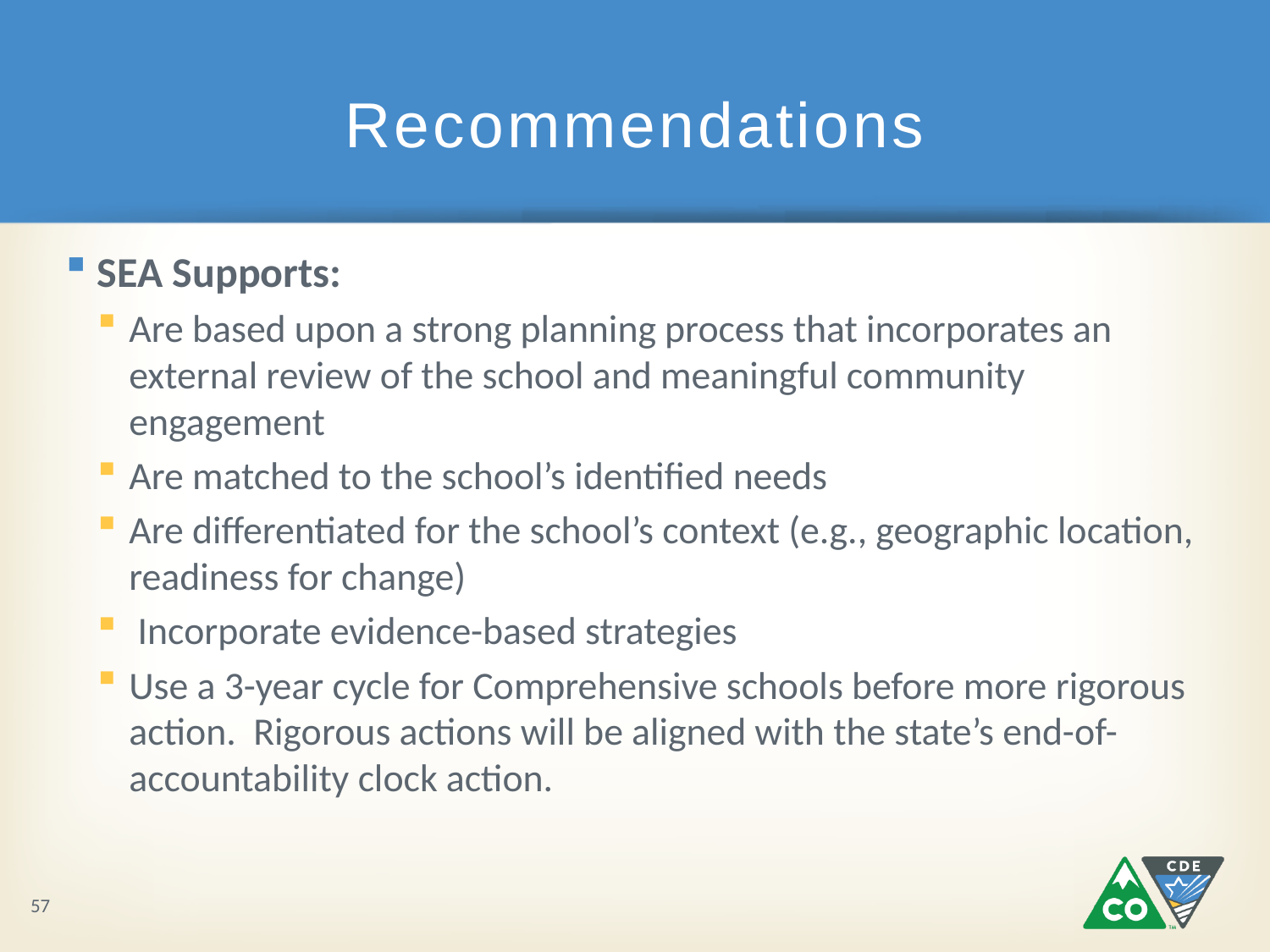

# Recommendations
SEA Supports:
Are based upon a strong planning process that incorporates an external review of the school and meaningful community engagement
Are matched to the school’s identified needs
Are differentiated for the school’s context (e.g., geographic location, readiness for change)
 Incorporate evidence-based strategies
Use a 3-year cycle for Comprehensive schools before more rigorous action.  Rigorous actions will be aligned with the state’s end-of-accountability clock action.
57